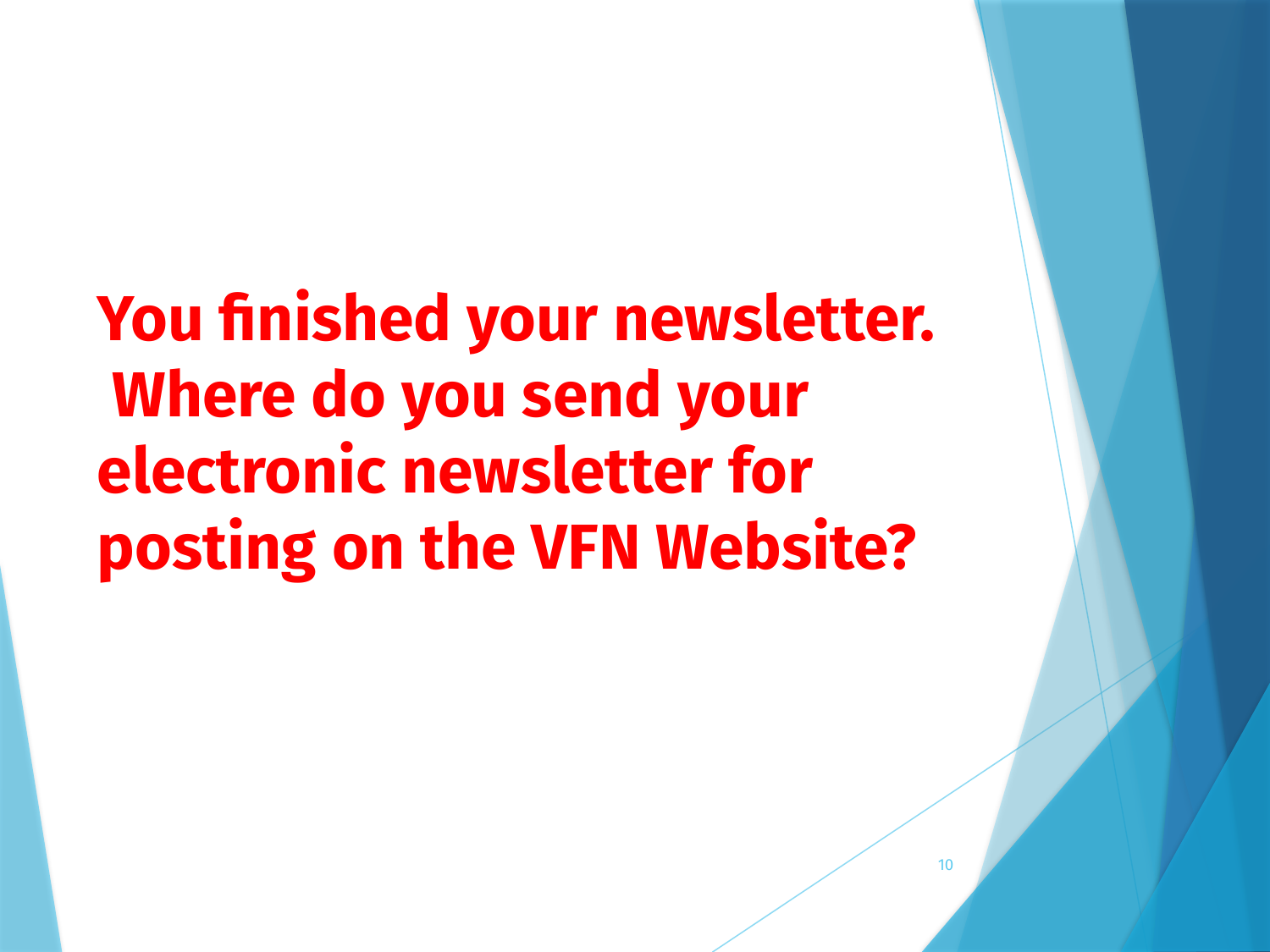

# You finished your newsletter.   Where do you send your electronic newsletter for posting on the VFN Website?
10